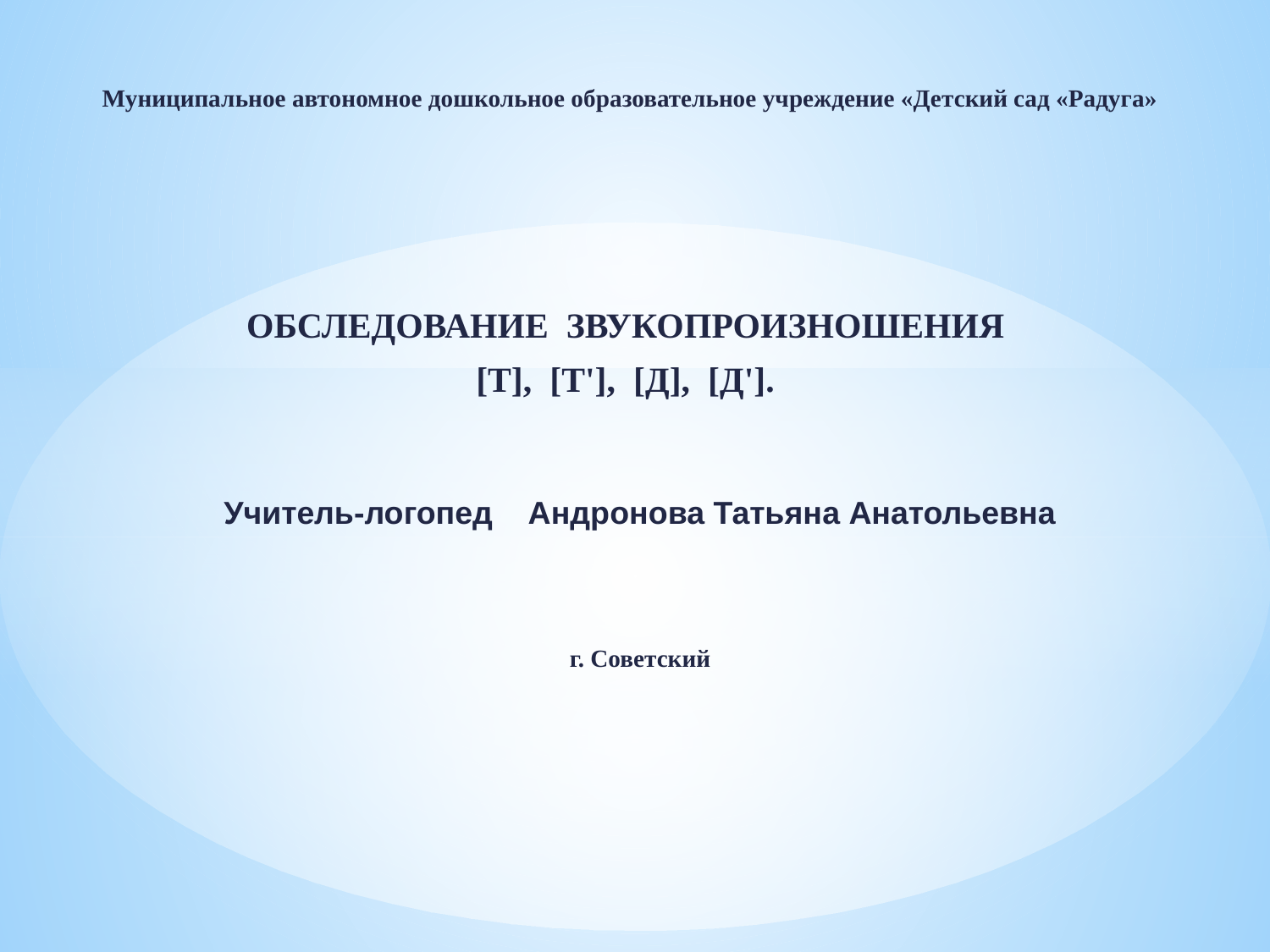

Муниципальное автономное дошкольное образовательное учреждение «Детский сад «Радуга»
ОБСЛЕДОВАНИЕ  ЗВУКОПРОИЗНОШЕНИЯ
[Т],  [Т'],  [Д],  [Д'].
Учитель-логопед    Андронова Татьяна Анатольевна
г. Советский